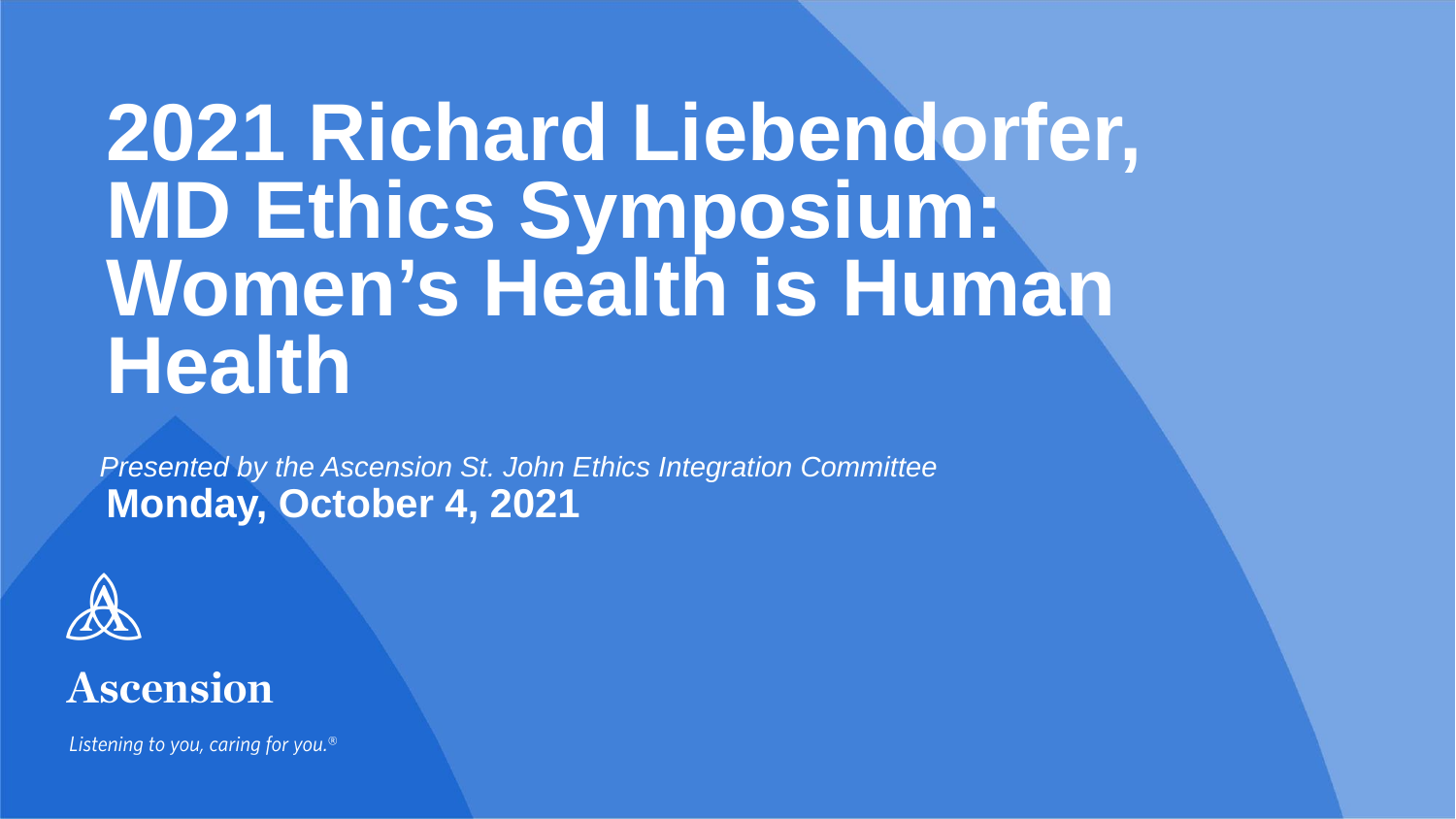

# 2021 Richard Liebendorfer, MD Ethics Symposium: Women’s Health is Human Health

Monday, October 4, 2021

Presented by the Ascension St. John Ethics Integration Committee